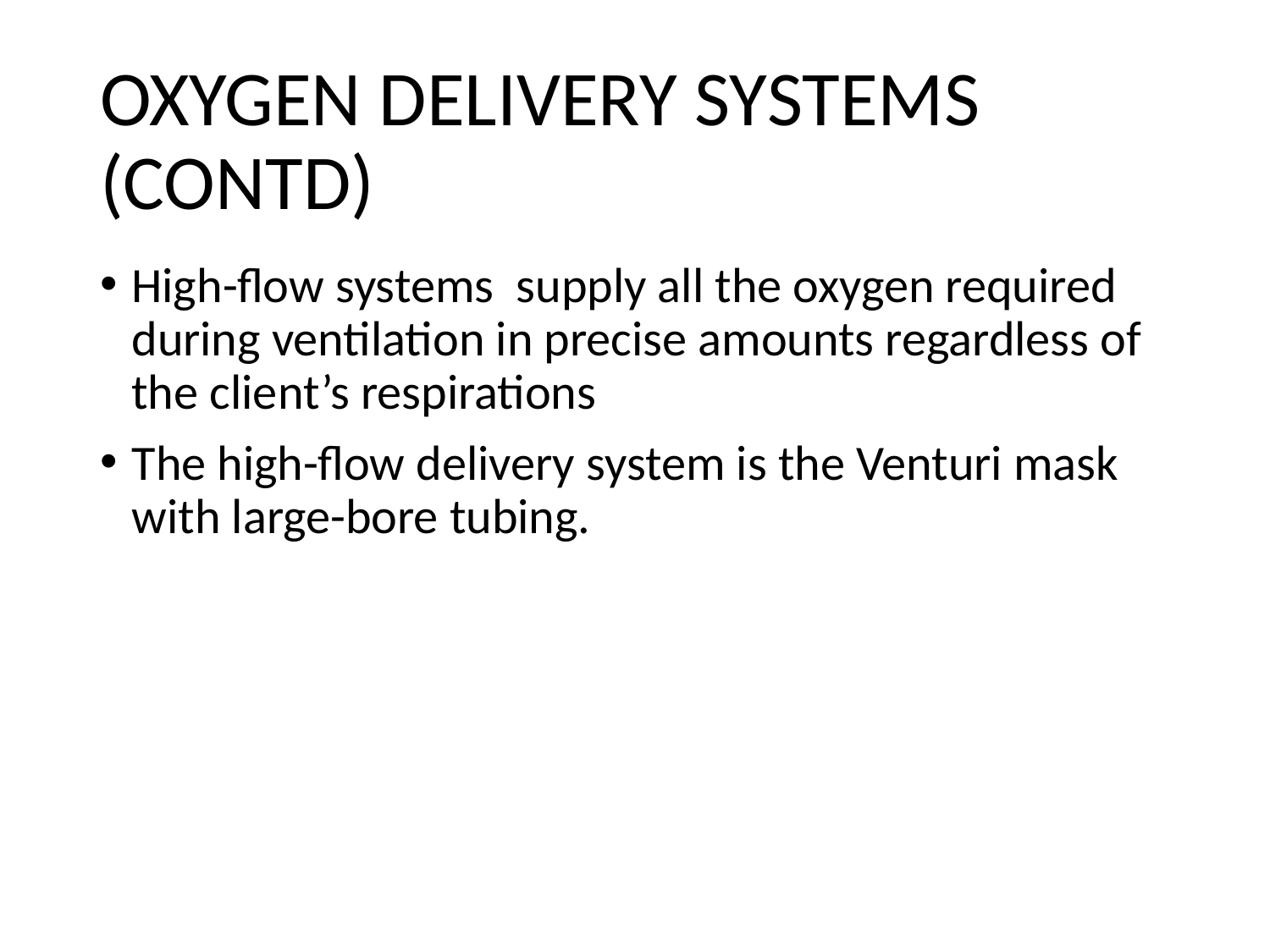

# OXYGEN DELIVERY SYSTEMS (CONTD)
High-flow systems  supply all the oxygen required during ventilation in precise amounts regardless of the client’s respirations
The high-flow delivery system is the Venturi mask with large-bore tubing.